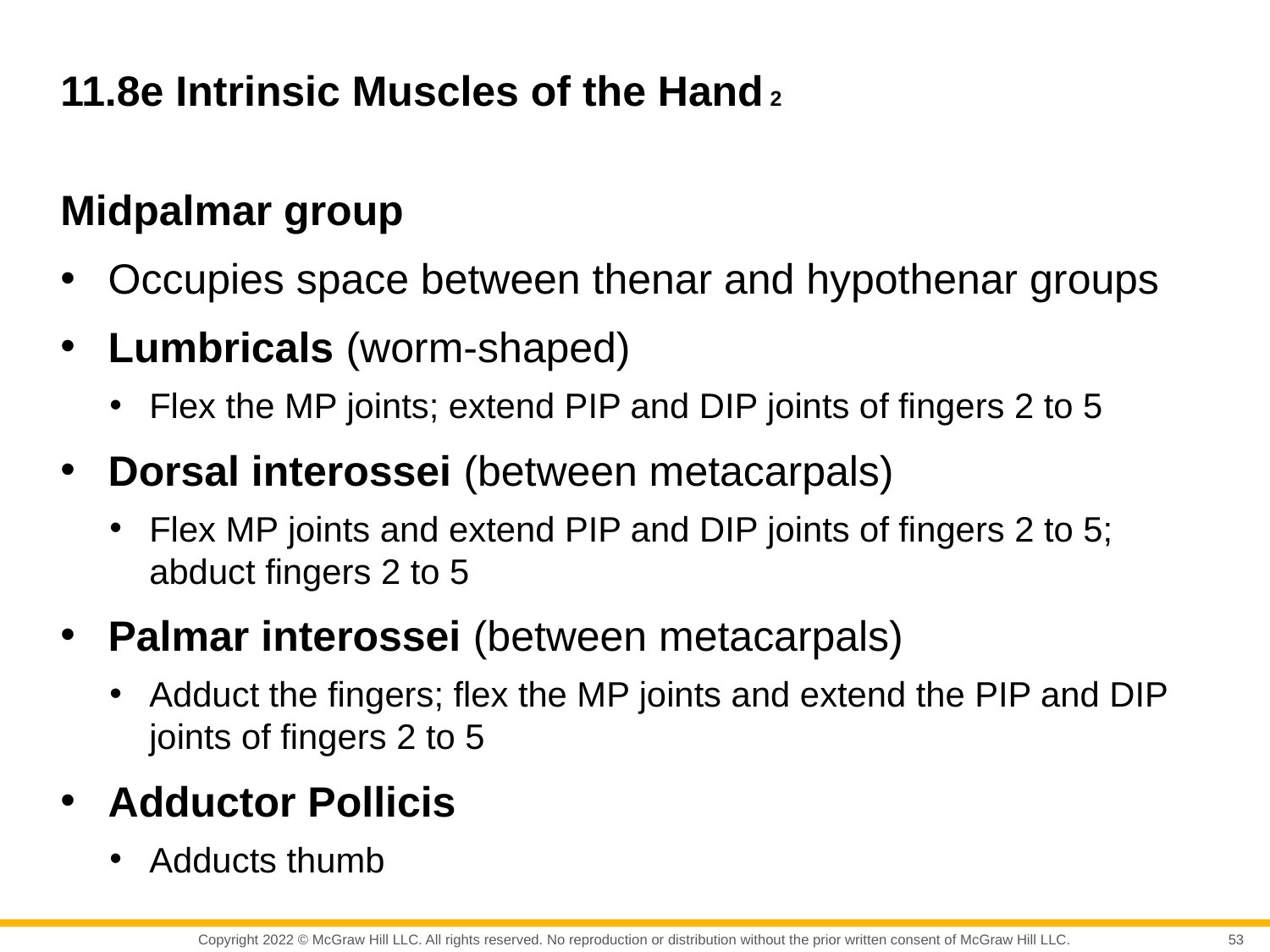

# 11.8e Intrinsic Muscles of the Hand 2
Midpalmar group
Occupies space between thenar and hypothenar groups
Lumbricals (worm-shaped)
Flex the MP joints; extend PIP and DIP joints of fingers 2 to 5
Dorsal interossei (between metacarpals)
Flex MP joints and extend PIP and DIP joints of fingers 2 to 5; abduct fingers 2 to 5
Palmar interossei (between metacarpals)
Adduct the fingers; flex the MP joints and extend the PIP and DIP joints of fingers 2 to 5
Adductor Pollicis
Adducts thumb
53